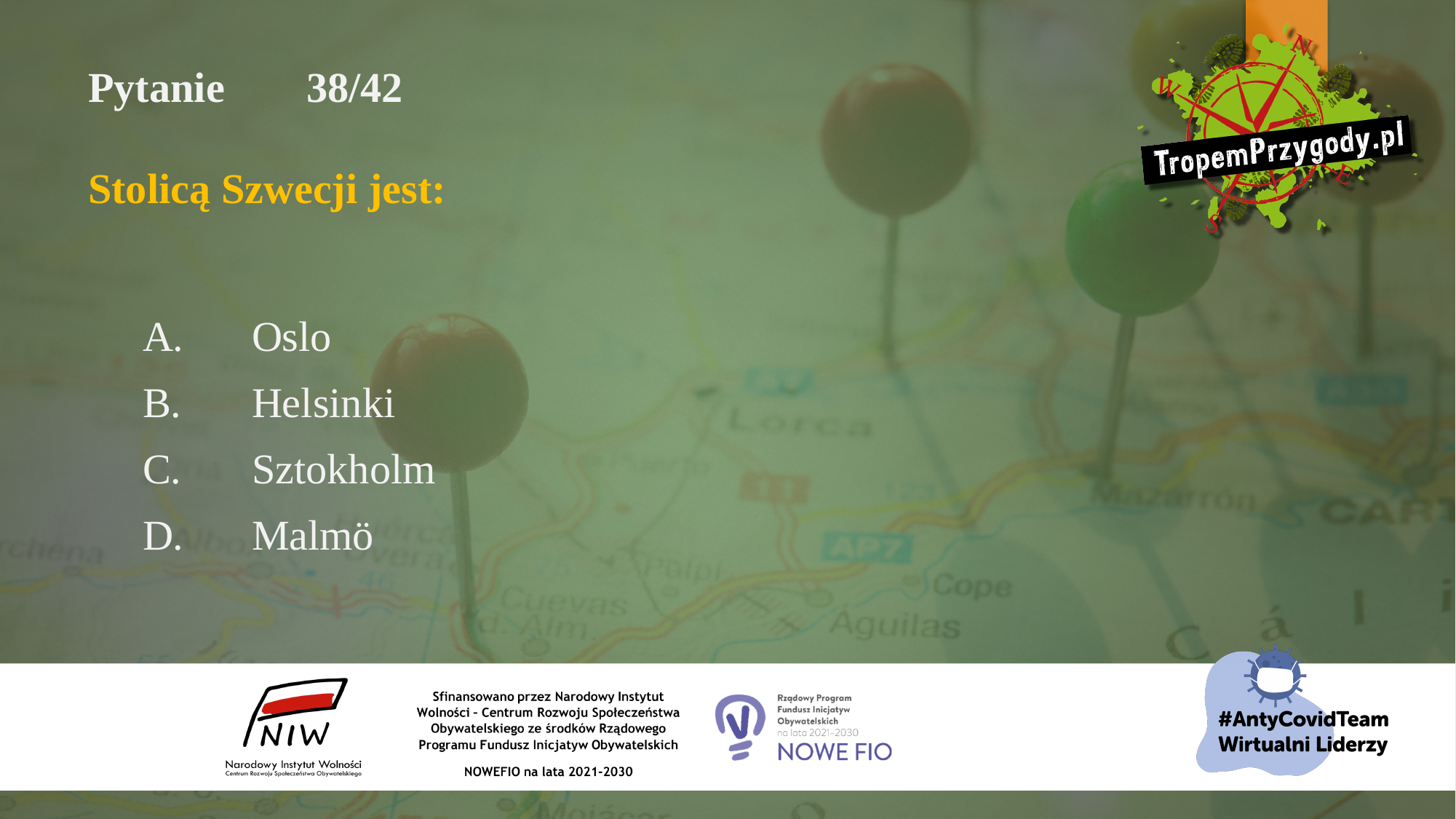

# Pytanie 	38/42 Stolicą Szwecji jest:
A.	Oslo
B.	Helsinki
C.	Sztokholm
D.	Malmö